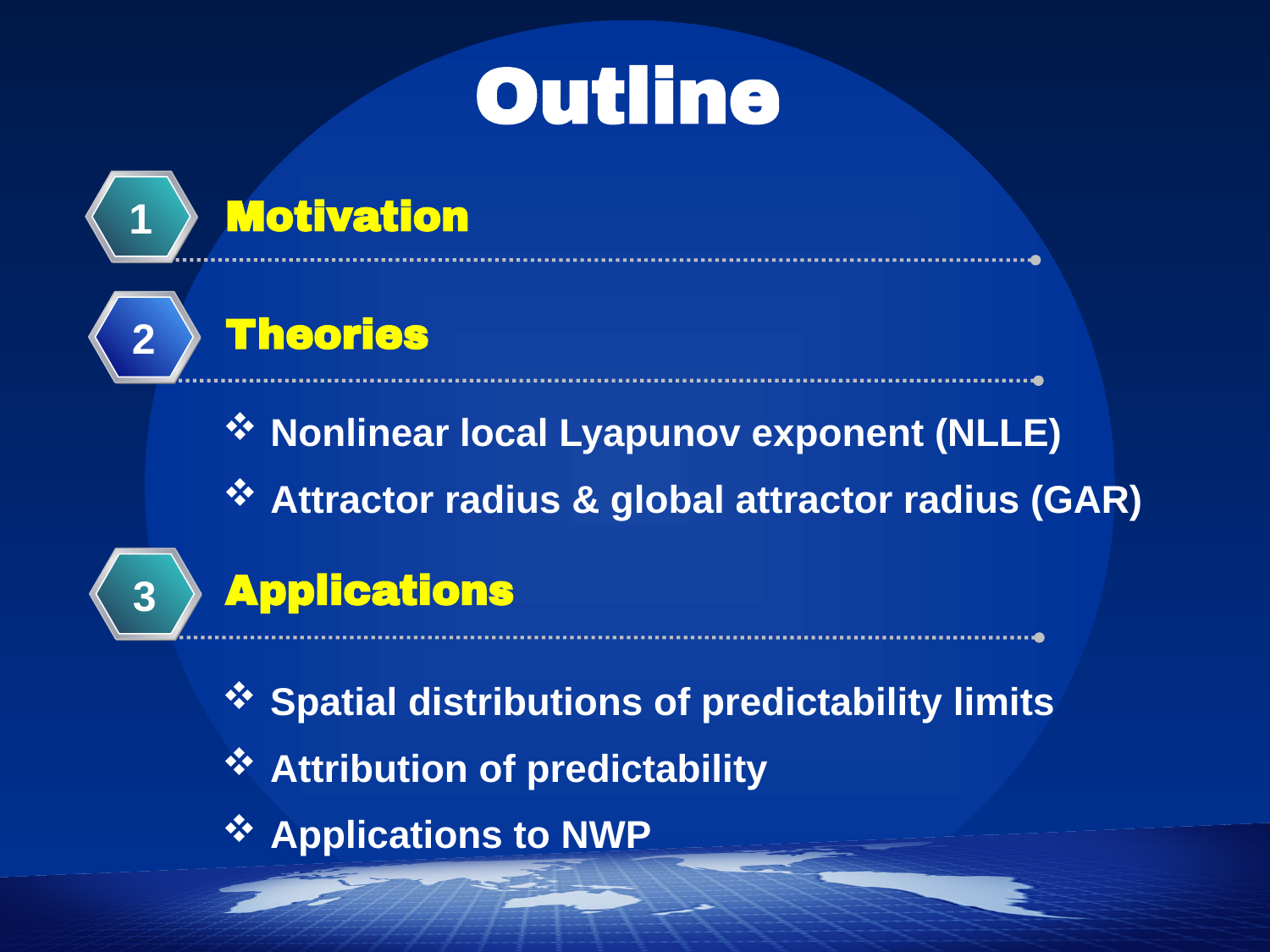

Outline

1

Motivation

2

Theories
Nonlinear local Lyapunov exponent (NLLE)
Attractor radius & global attractor radius (GAR)

3

Applications
Spatial distributions of predictability limits
Attribution of predictability
Applications to NWP